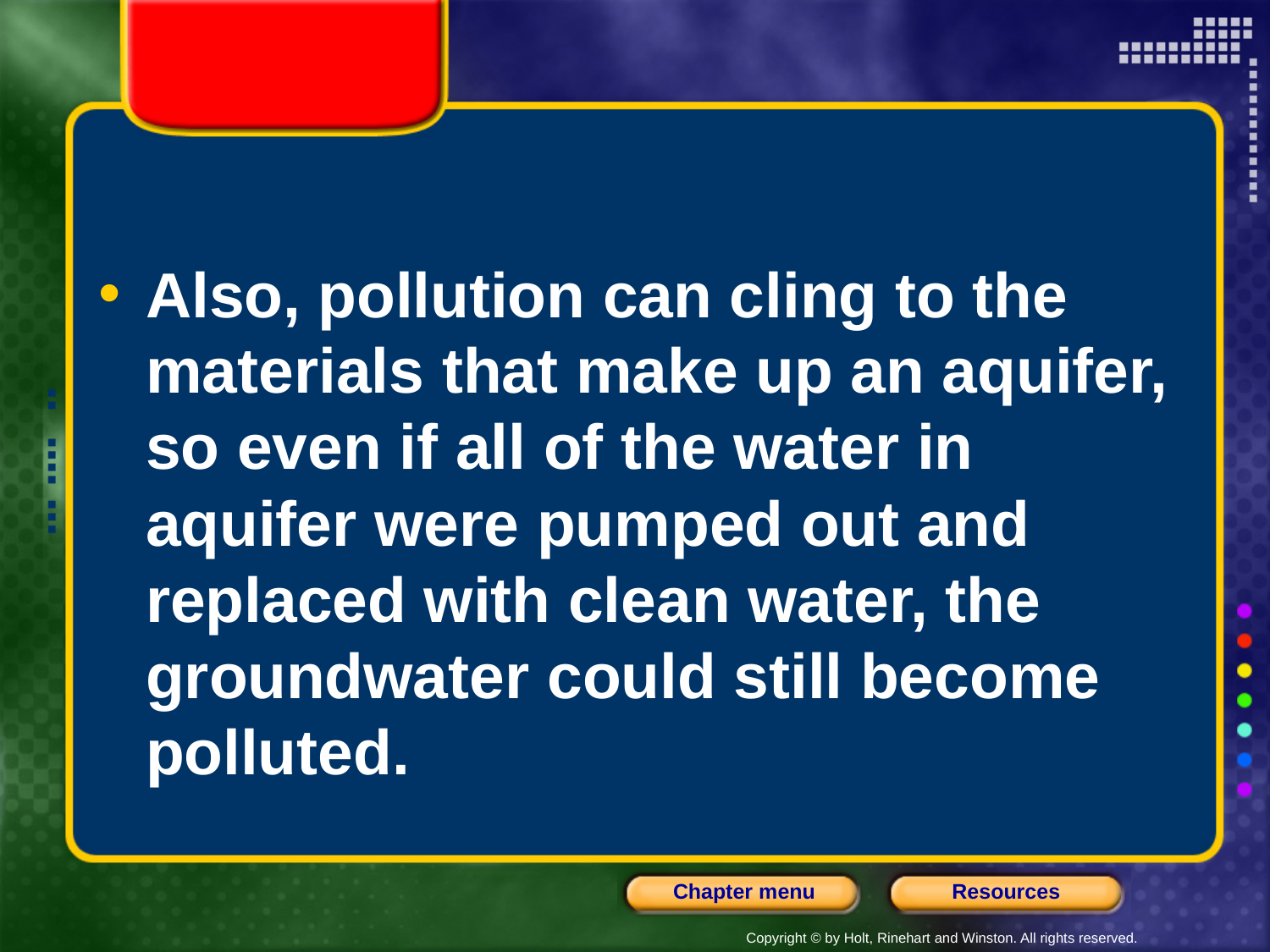

Also, pollution can cling to the materials that make up an aquifer, so even if all of the water in aquifer were pumped out and replaced with clean water, the groundwater could still become polluted.